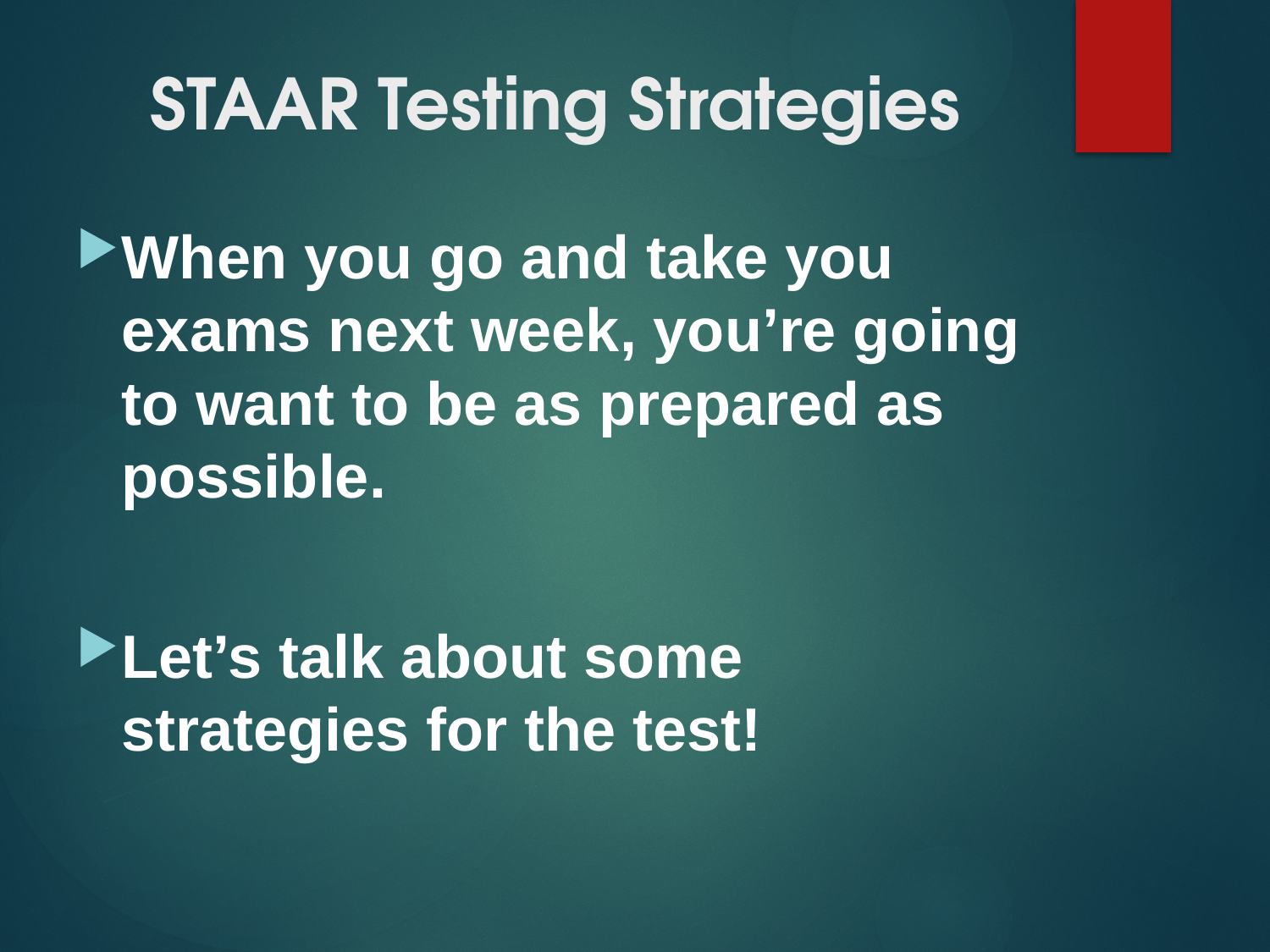

# STAAR Testing Strategies
When you go and take you exams next week, you’re going to want to be as prepared as possible.

Let’s talk about some strategies for the test!